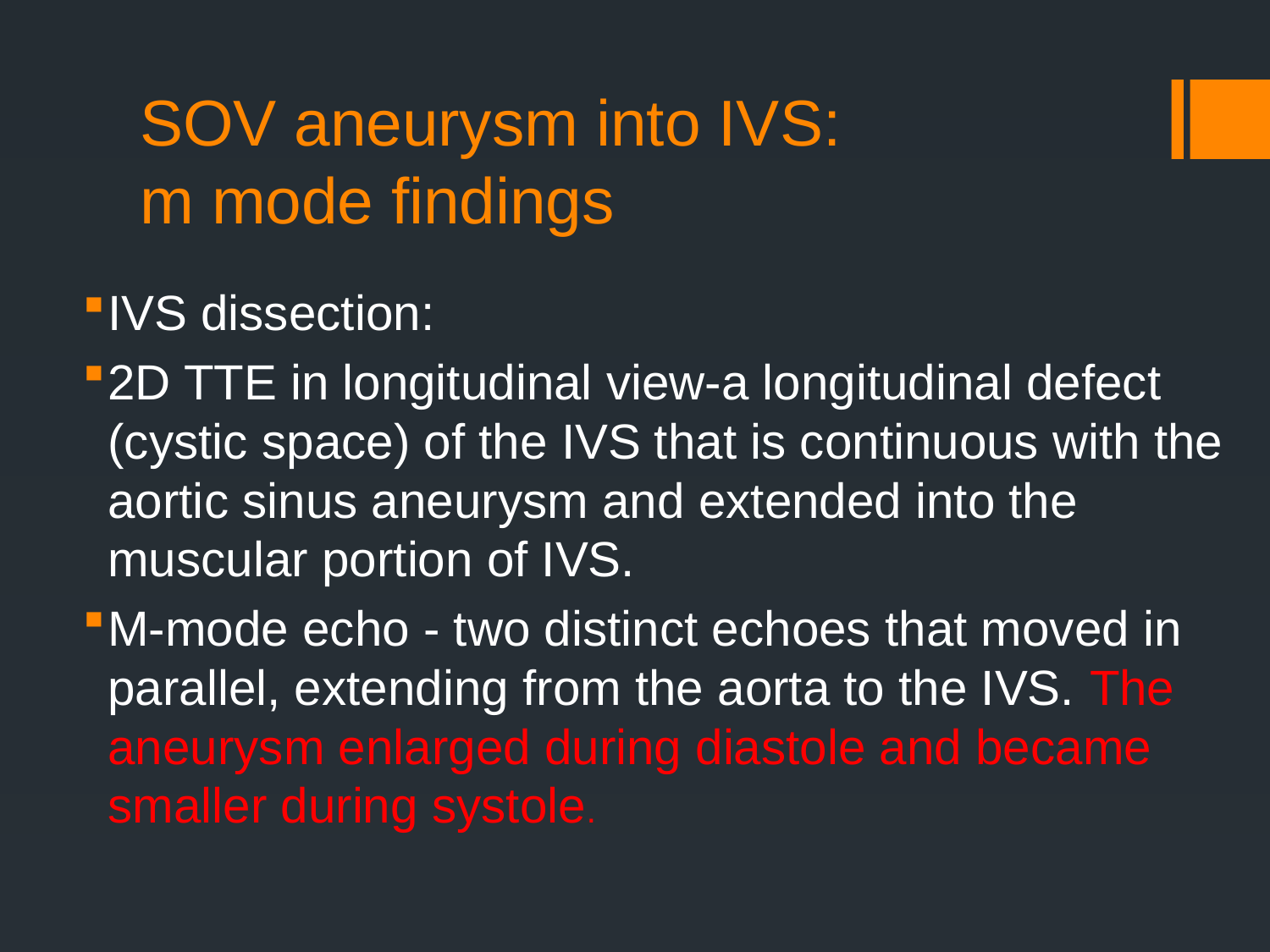

# SOV aneurysm into IVS: m mode findings
IVS dissection:
2D TTE in longitudinal view-a longitudinal defect (cystic space) of the IVS that is continuous with the aortic sinus aneurysm and extended into the muscular portion of IVS.
M-mode echo - two distinct echoes that moved in parallel, extending from the aorta to the IVS. The aneurysm enlarged during diastole and became smaller during systole.